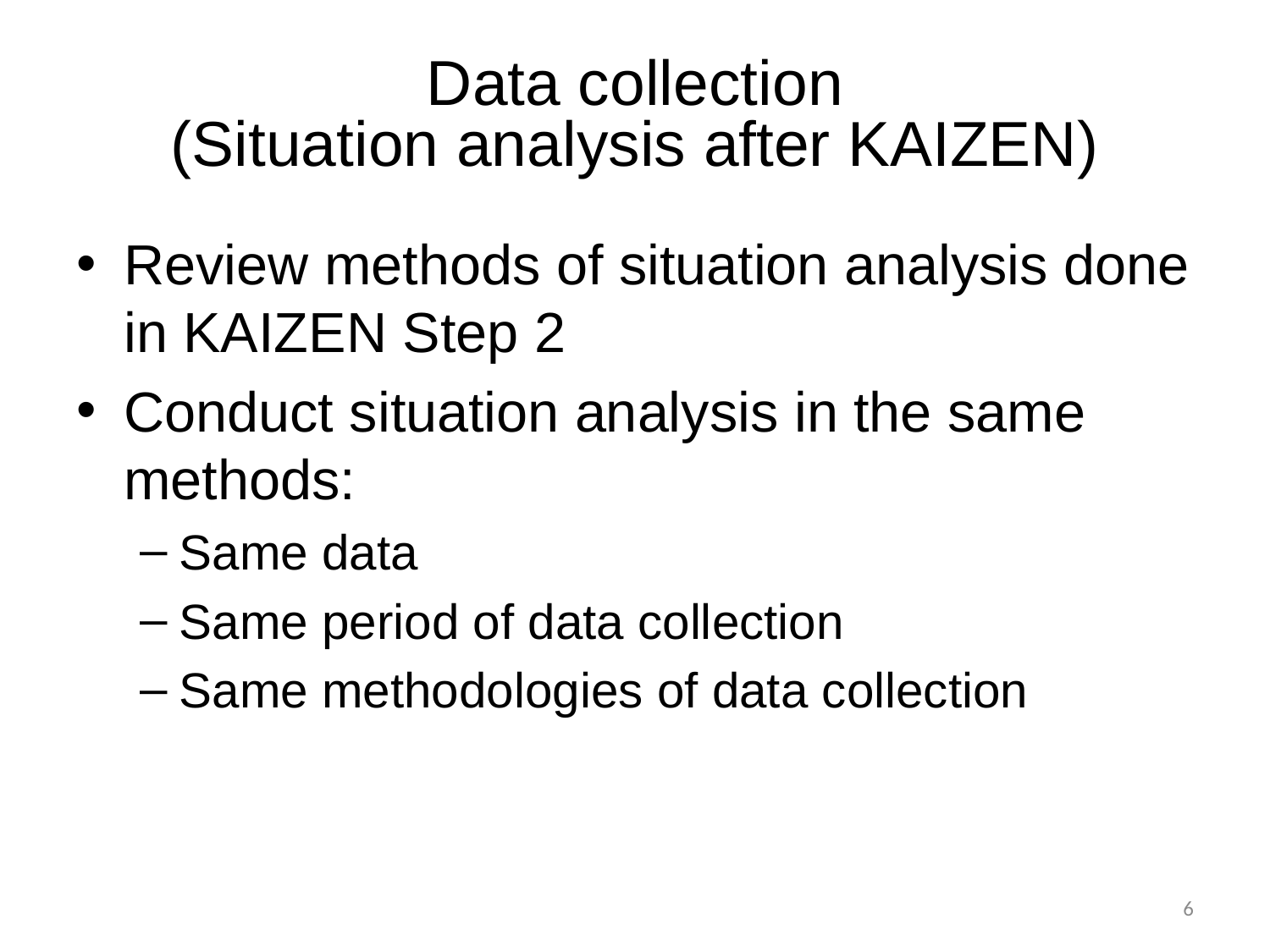

# Data collection (Situation analysis after KAIZEN)
Review methods of situation analysis done in KAIZEN Step 2
Conduct situation analysis in the same methods:
Same data
Same period of data collection
Same methodologies of data collection

6